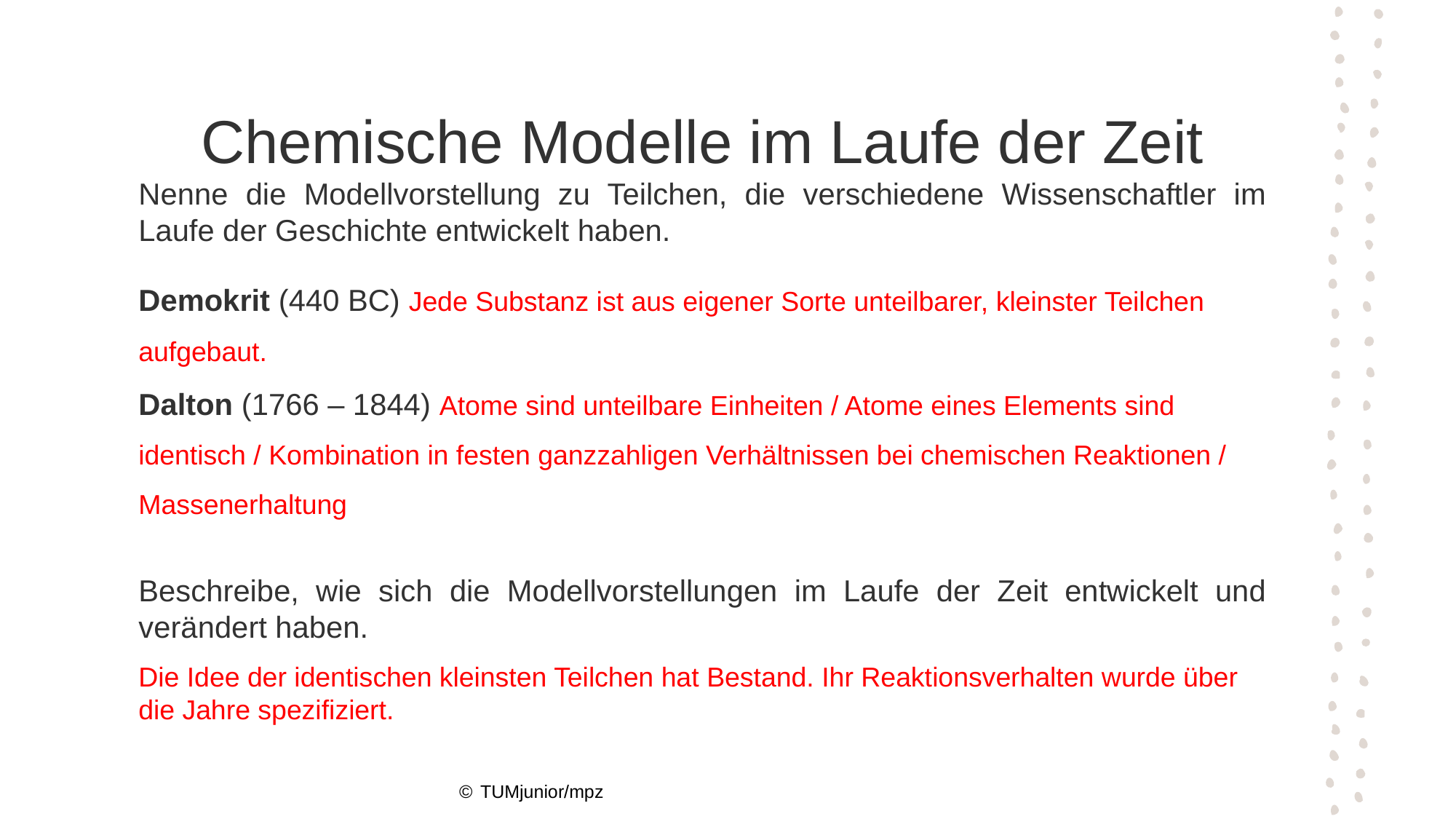

# Chemische Modelle im Laufe der Zeit
Nenne die Modellvorstellung zu Teilchen, die verschiedene Wissenschaftler im Laufe der Geschichte entwickelt haben.
Demokrit (440 BC) Jede Substanz ist aus eigener Sorte unteilbarer, kleinster Teilchen aufgebaut.
Dalton (1766 – 1844) Atome sind unteilbare Einheiten / Atome eines Elements sind identisch / Kombination in festen ganzzahligen Verhältnissen bei chemischen Reaktionen / Massenerhaltung
Beschreibe, wie sich die Modellvorstellungen im Laufe der Zeit entwickelt und verändert haben.
Die Idee der identischen kleinsten Teilchen hat Bestand. Ihr Reaktionsverhalten wurde über die Jahre spezifiziert.
© TUMjunior/mpz